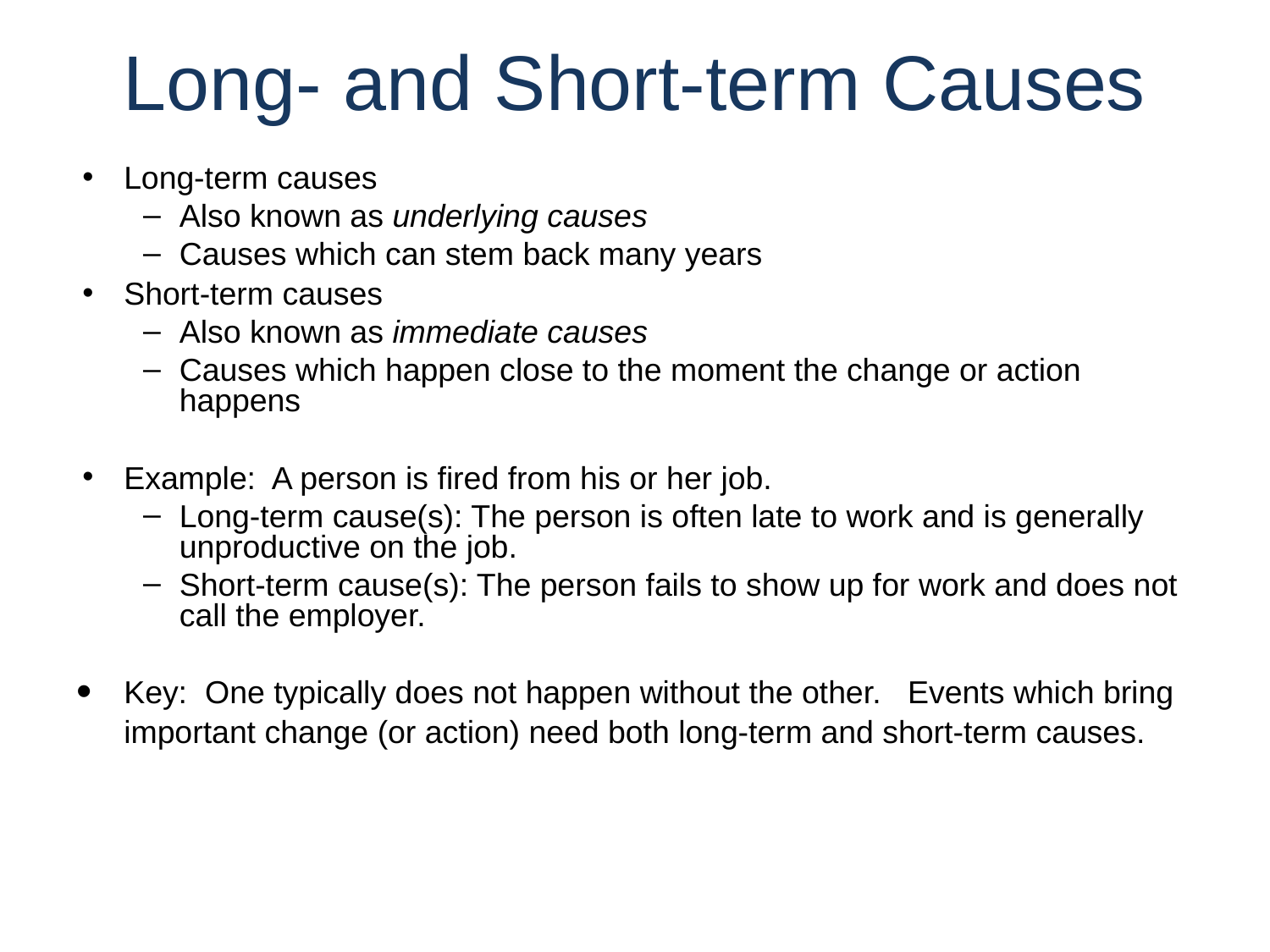

# Long- and Short-term Causes
Long-term causes
Also known as underlying causes
Causes which can stem back many years
Short-term causes
Also known as immediate causes
Causes which happen close to the moment the change or action happens

Example:  A person is fired from his or her job.
Long-term cause(s): The person is often late to work and is generally unproductive on the job.
Short-term cause(s): The person fails to show up for work and does not call the employer.

Key:  One typically does not happen without the other.   Events which bring important change (or action) need both long-term and short-term causes.